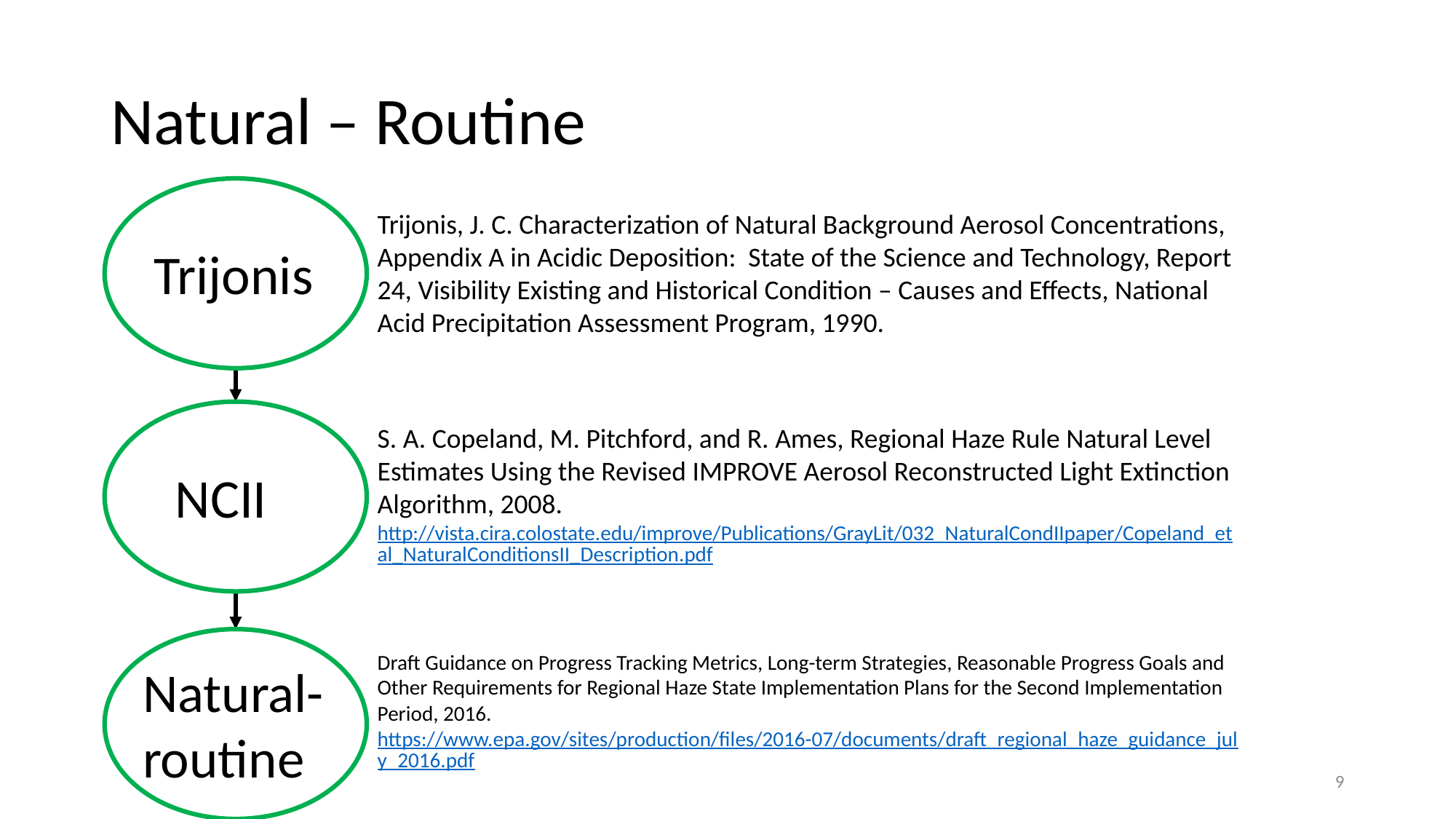

# Natural – Routine

Trijonis, J. C. Characterization of Natural Background Aerosol Concentrations, Appendix A in Acidic Deposition:  State of the Science and Technology, Report 24, Visibility Existing and Historical Condition – Causes and Effects, National Acid Precipitation Assessment Program, 1990.
Trijonis

S. A. Copeland, M. Pitchford, and R. Ames, Regional Haze Rule Natural Level Estimates Using the Revised IMPROVE Aerosol Reconstructed Light Extinction Algorithm, 2008.
http://vista.cira.colostate.edu/improve/Publications/GrayLit/032_NaturalCondIIpaper/Copeland_etal_NaturalConditionsII_Description.pdf
NCII

Draft Guidance on Progress Tracking Metrics, Long-term Strategies, Reasonable Progress Goals and Other Requirements for Regional Haze State Implementation Plans for the Second Implementation Period, 2016.
https://www.epa.gov/sites/production/files/2016-07/documents/draft_regional_haze_guidance_july_2016.pdf
Natural-routine
9